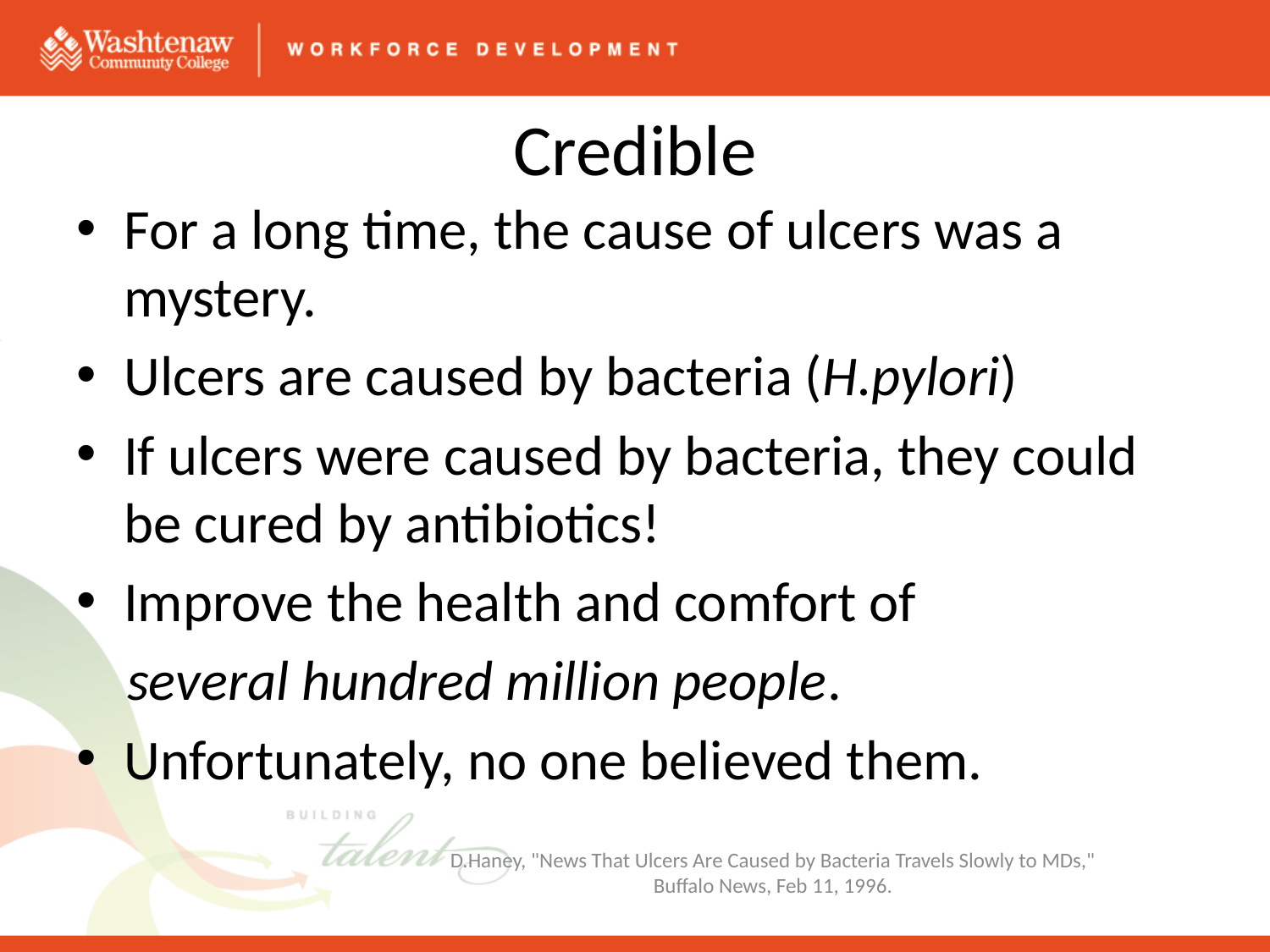

# Credible
For a long time, the cause of ulcers was a mystery.
Ulcers are caused by bacteria (H.pylori)
If ulcers were caused by bacteria, they could be cured by antibiotics!
Improve the health and comfort of
    several hundred million people.
Unfortunately, no one believed them.
D.Haney, "News That Ulcers Are Caused by Bacteria Travels Slowly to MDs," Buffalo News, Feb 11, 1996.